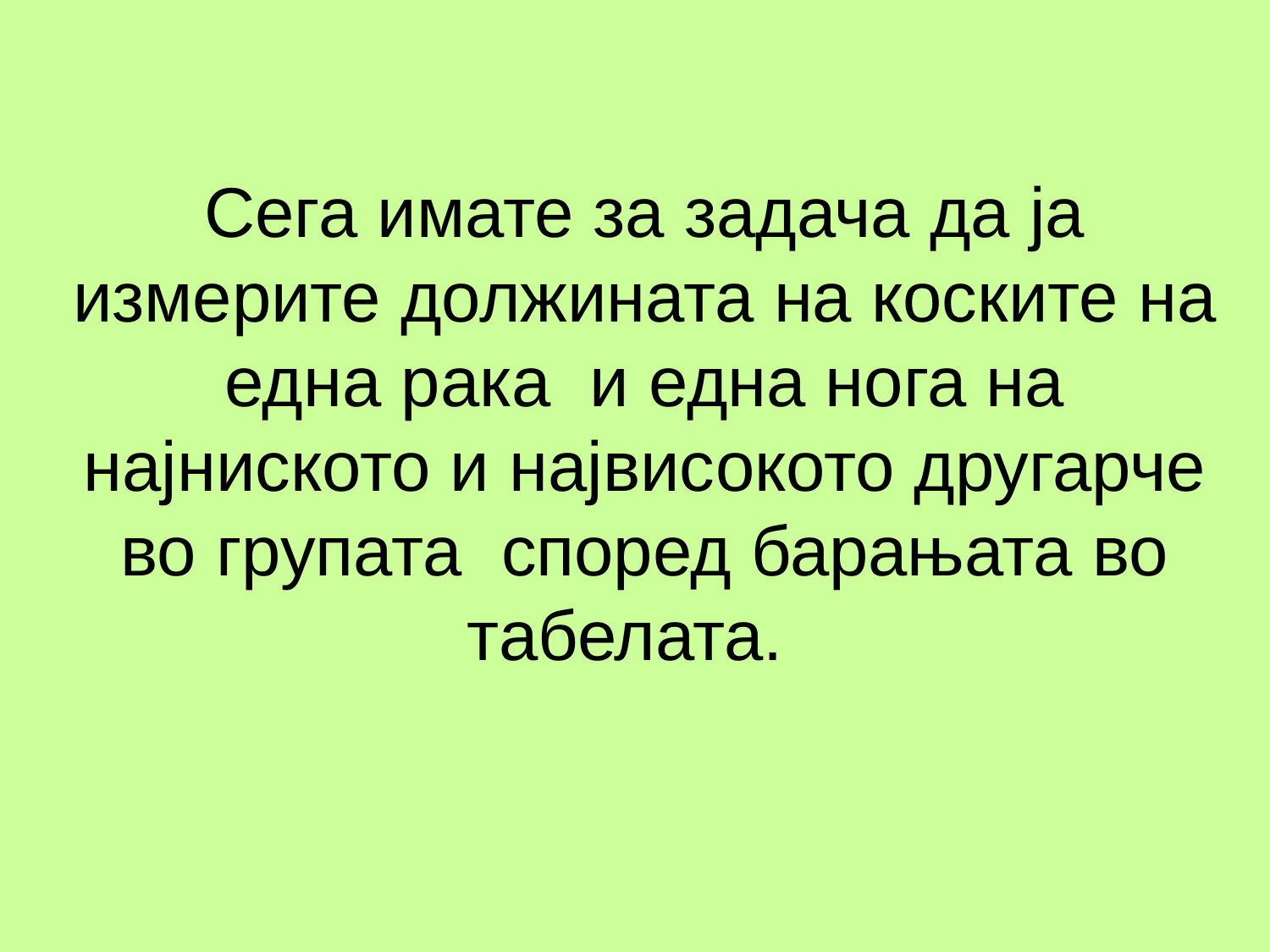

# Сега имате за задача да ја измерите должината на коските на една рака  и една нога на најниското и највисокото другарче во групата  според барањата во табелата.